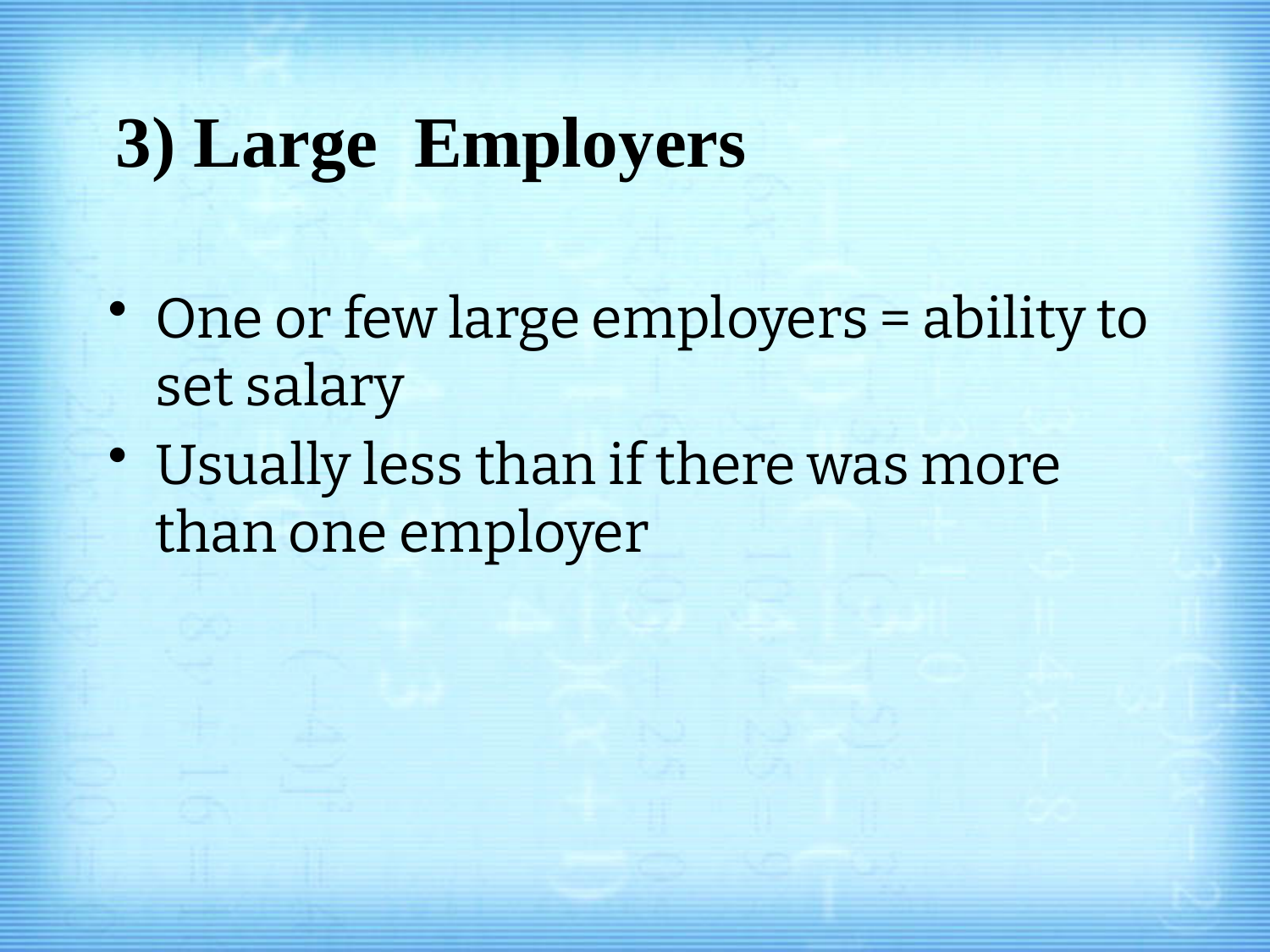

# 3) Large  Employers
One or few large employers = ability to set salary
Usually less than if there was more than one employer